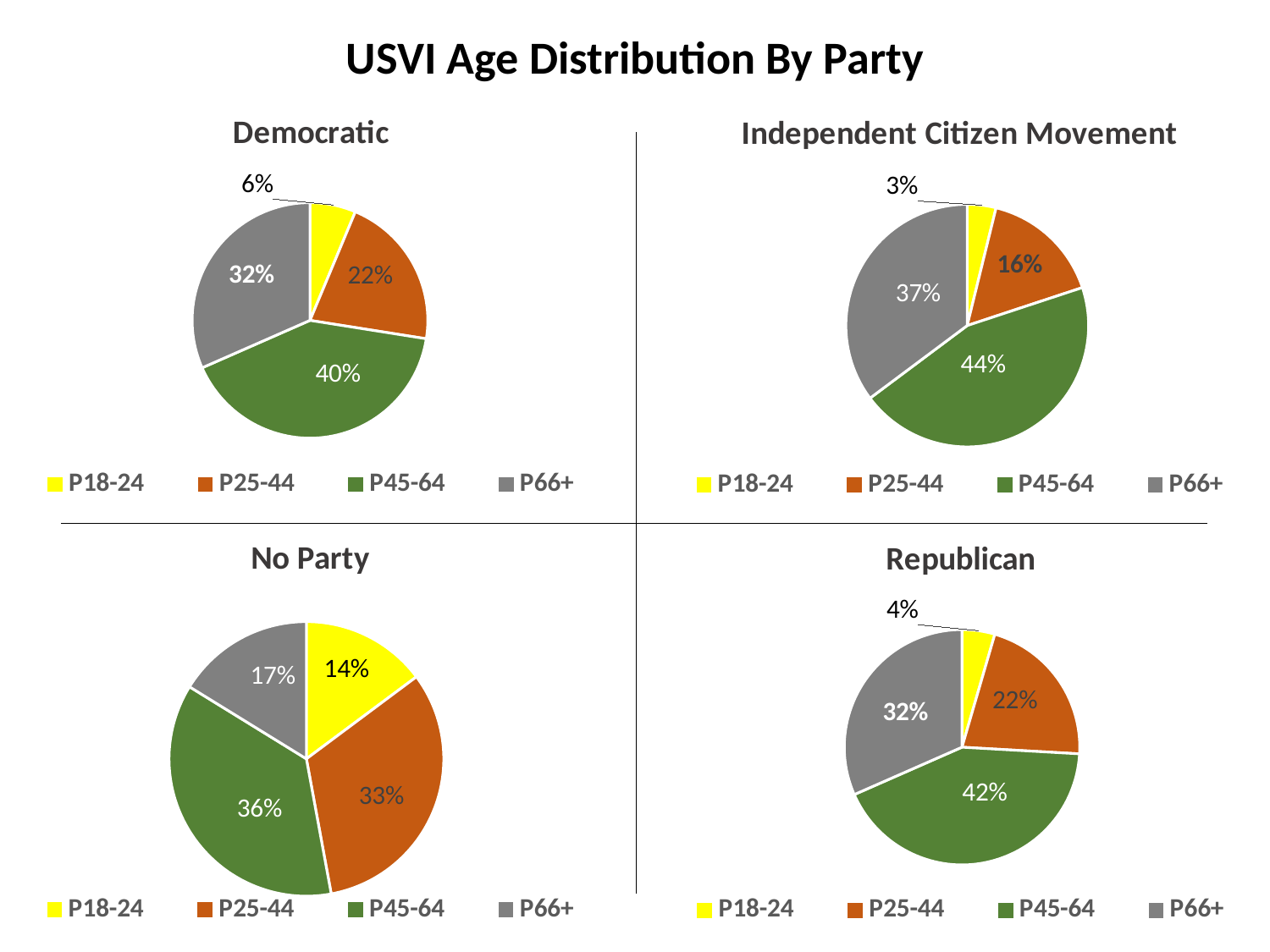

USVI Age Distribution By Party

### Chart

| Category |
|---|

### Chart: Democratic

| Category | Democratic |
|---|---|
| P18-24 | 0.063 |
| P25-44 | 0.212 |
| P45-64 | 0.409 |
| P66+ | 0.316 |

### Chart: Independent Citizen Movement

| Category | Independent Citizen Movement |
|---|---|
| P18-24 | 0.038 |
| P25-44 | 0.16 |
| P45-64 | 0.446 |
| P66+ | 0.35 |

### Chart

| Category |
|---|

### Chart

| Category |
|---|

### Chart

| Category |
|---|

### Chart: No Party

| Category | No Party |
|---|---|
| P18-24 | 0.148 |
| P25-44 | 0.323 |
| P45-64 | 0.367 |
| P66+ | 0.162 |

### Chart: Republican

| Category | Republican |
|---|---|
| P18-24 | 0.045 |
| P25-44 | 0.214 |
| P45-64 | 0.425 |
| P66+ | 0.316 |

### Chart

| Category |
|---|